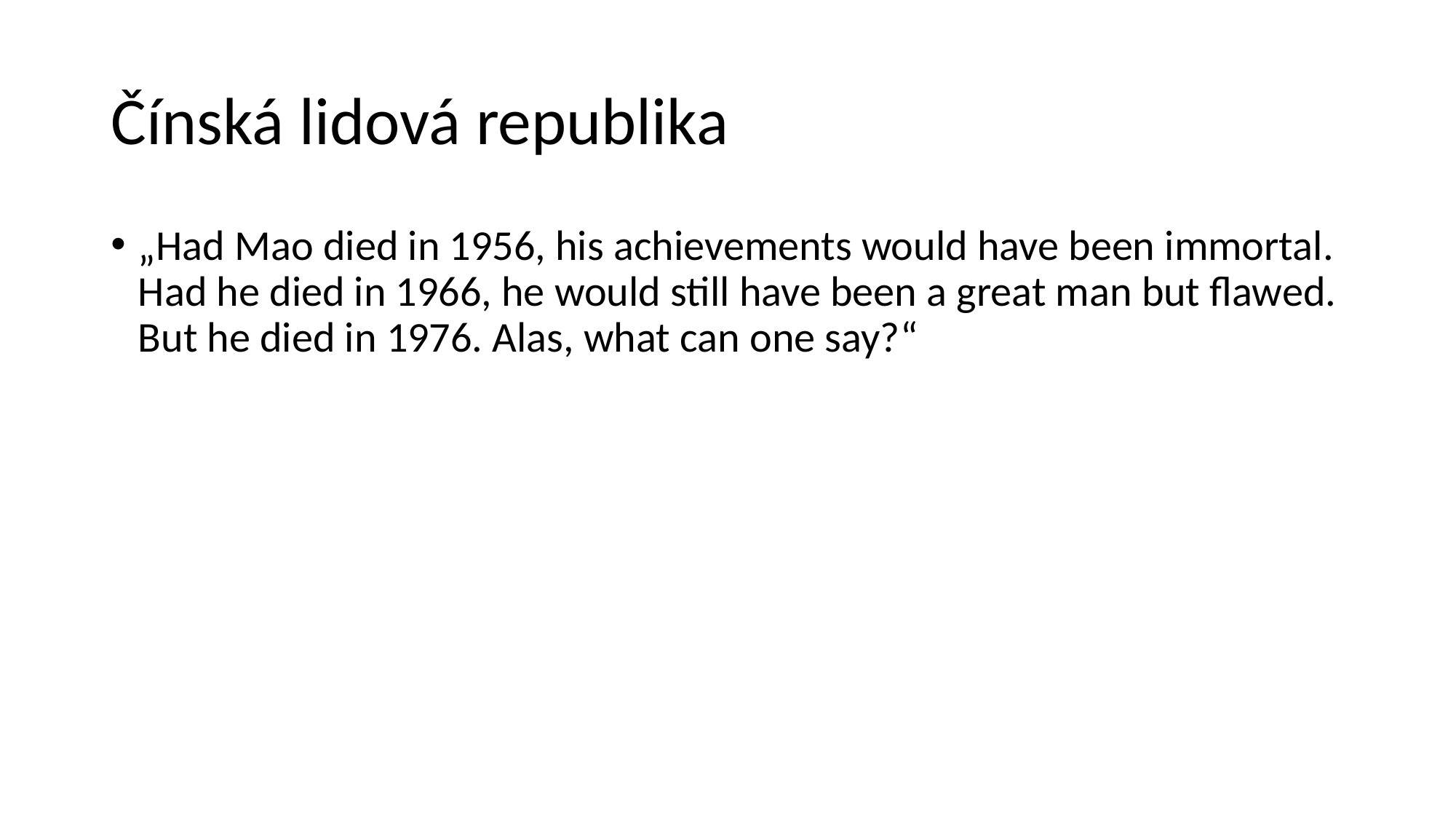

# Čínská lidová republika
„Had Mao died in 1956, his achievements would have been immortal. Had he died in 1966, he would still have been a great man but flawed. But he died in 1976. Alas, what can one say?“